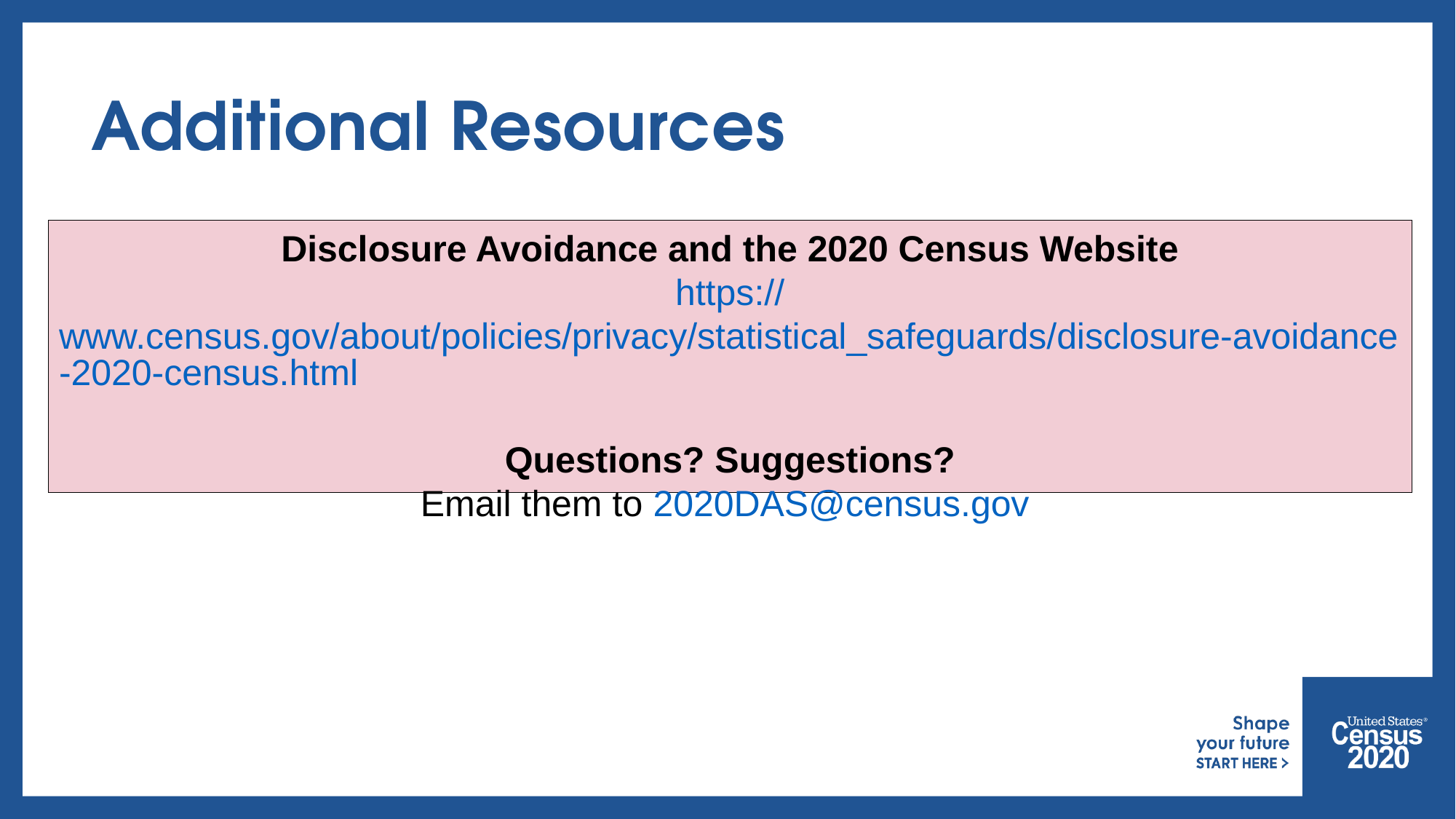

# Additional Resources
Disclosure Avoidance and the 2020 Census Website
https://www.census.gov/about/policies/privacy/statistical_safeguards/disclosure-avoidance-2020-census.html

Questions? Suggestions?
Email them to 2020DAS@census.gov